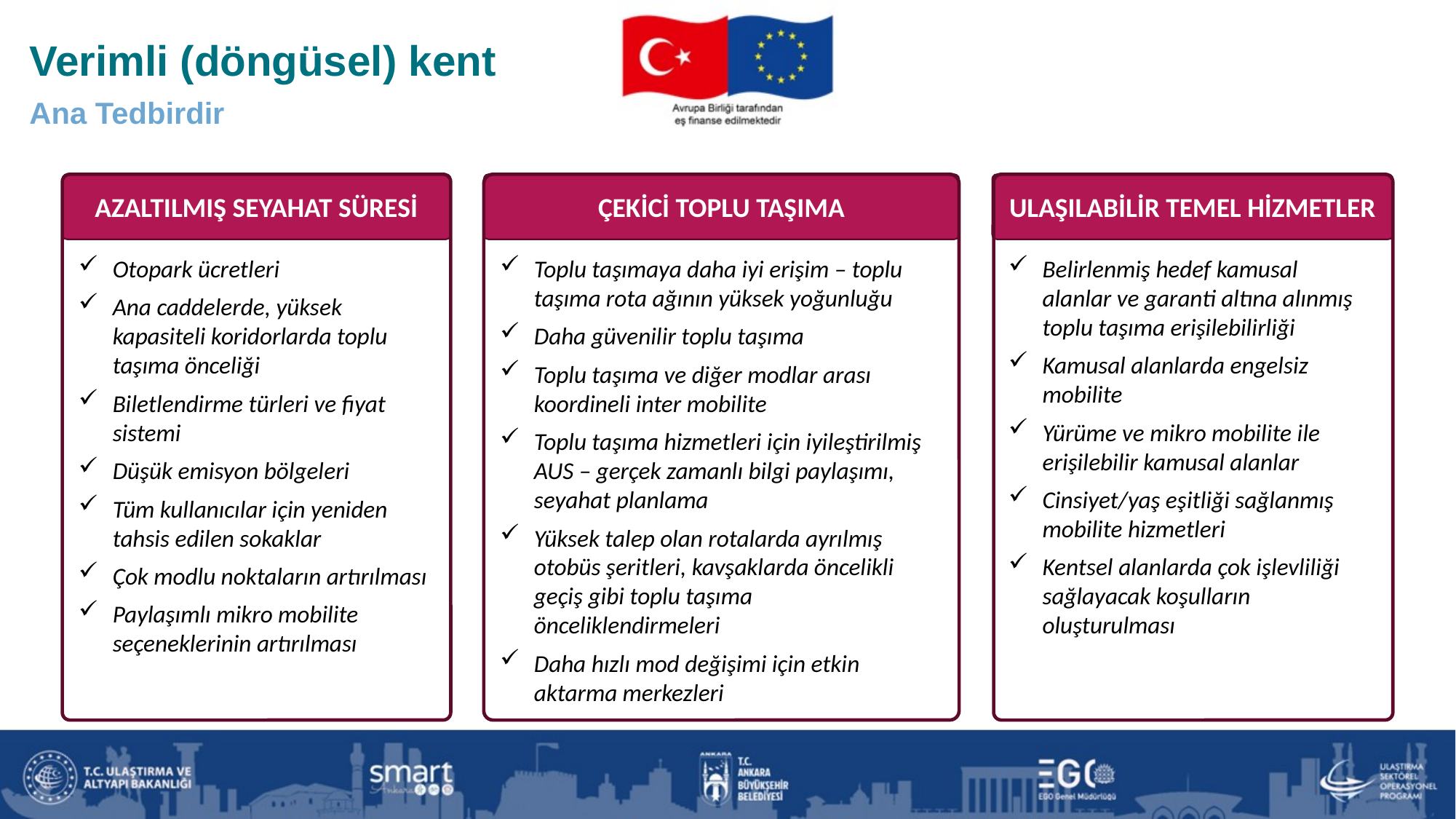

Verimli (döngüsel) kent
Ana Tedbirdir

AZALTILMIŞ SEYAHAT SÜRESİ
ÇEKİCİ TOPLU TAŞIMA
ULAŞILABİLİR TEMEL HİZMETLER
Otopark ücretleri
Ana caddelerde, yüksek kapasiteli koridorlarda toplu taşıma önceliği
Biletlendirme türleri ve fiyat sistemi
Düşük emisyon bölgeleri
Tüm kullanıcılar için yeniden tahsis edilen sokaklar
Çok modlu noktaların artırılması
Paylaşımlı mikro mobilite seçeneklerinin artırılması

Toplu taşımaya daha iyi erişim – toplu taşıma rota ağının yüksek yoğunluğu
Daha güvenilir toplu taşıma
Toplu taşıma ve diğer modlar arası koordineli inter mobilite
Toplu taşıma hizmetleri için iyileştirilmiş AUS – gerçek zamanlı bilgi paylaşımı, seyahat planlama
Yüksek talep olan rotalarda ayrılmış otobüs şeritleri, kavşaklarda öncelikli geçiş gibi toplu taşıma önceliklendirmeleri
Daha hızlı mod değişimi için etkin aktarma merkezleri

Belirlenmiş hedef kamusal alanlar ve garanti altına alınmış toplu taşıma erişilebilirliği
Kamusal alanlarda engelsiz mobilite
Yürüme ve mikro mobilite ile erişilebilir kamusal alanlar
Cinsiyet/yaş eşitliği sağlanmış mobilite hizmetleri
Kentsel alanlarda çok işlevliliği sağlayacak koşulların oluşturulması